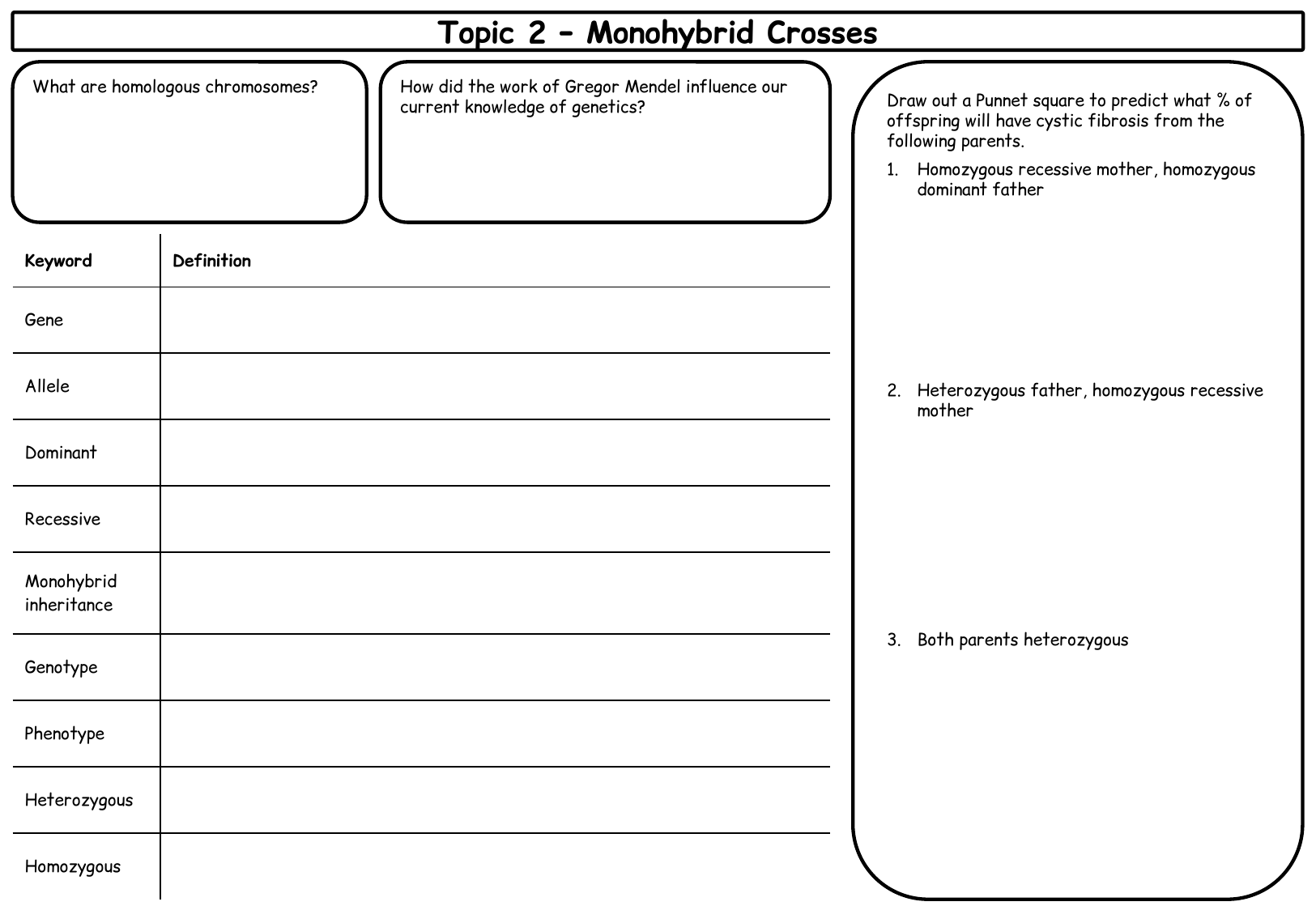

Topic 2 – Monohybrid Crosses
Draw out a Punnet square to predict what % of offspring will have cystic fibrosis from the following parents.
Homozygous recessive mother, homozygous dominant father

Heterozygous father, homozygous recessive mother

Both parents heterozygous

What are homologous chromosomes?

How did the work of Gregor Mendel influence our current knowledge of genetics?
| Keyword | Definition |
| --- | --- |
| Gene |  |
| Allele |  |
| Dominant |  |
| Recessive |  |
| Monohybrid inheritance |  |
| Genotype |  |
| Phenotype |  |
| Heterozygous |  |
| Homozygous |  |